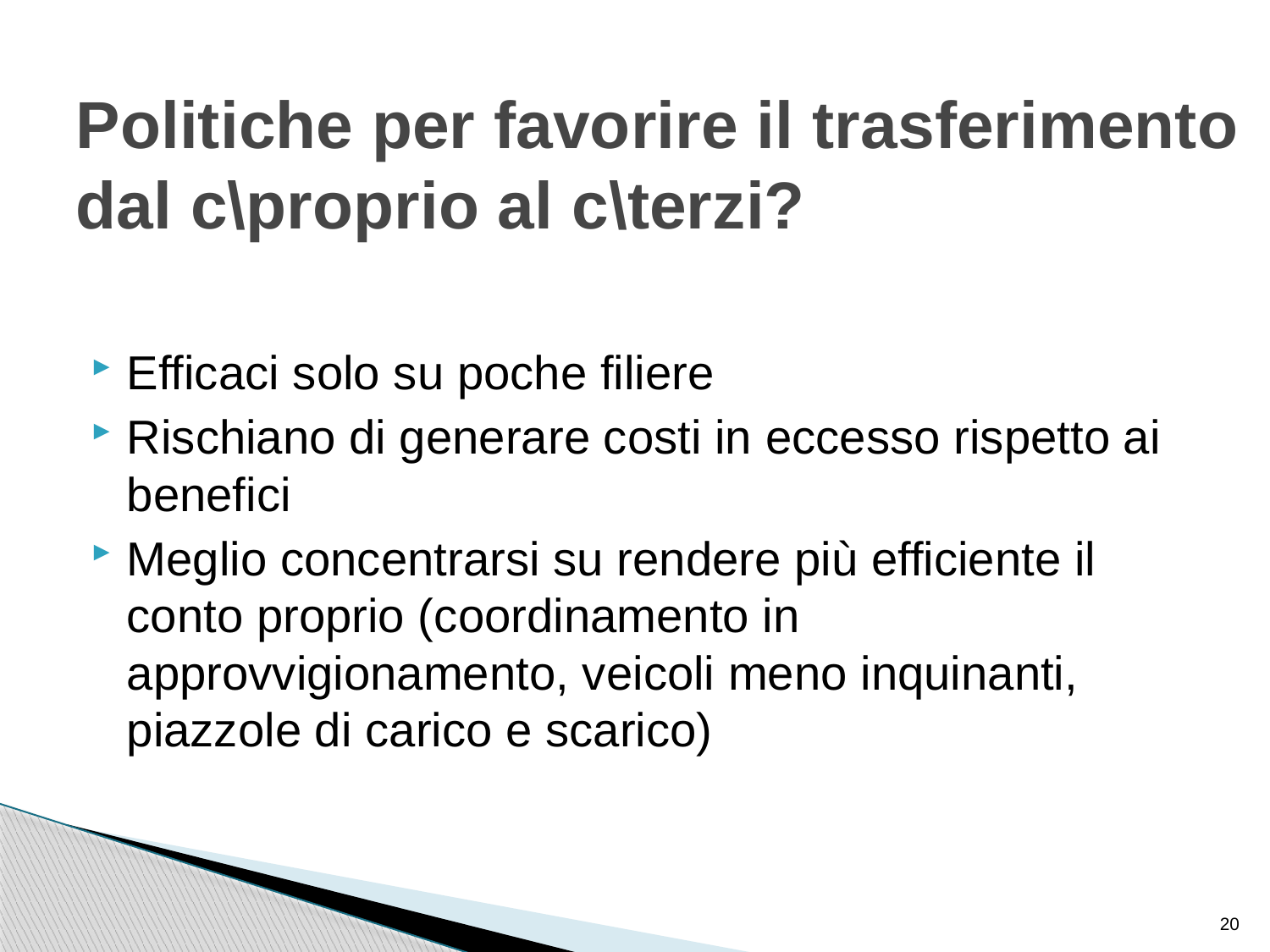

# Politiche per favorire il trasferimento dal c\proprio al c\terzi?
Efficaci solo su poche filiere
Rischiano di generare costi in eccesso rispetto ai benefici
Meglio concentrarsi su rendere più efficiente il conto proprio (coordinamento in approvvigionamento, veicoli meno inquinanti, piazzole di carico e scarico)
20